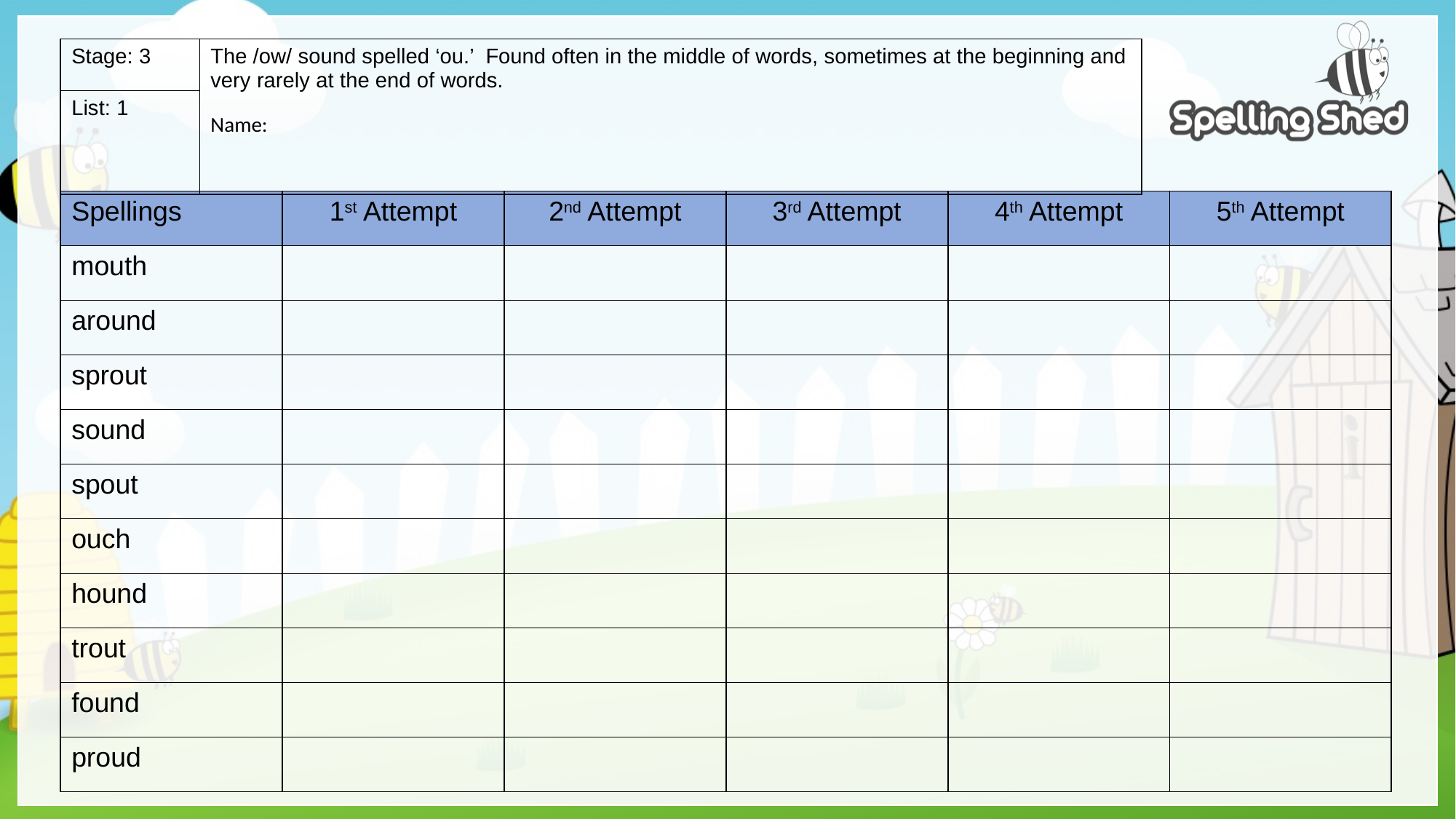

| Stage: 3 | The /ow/ sound spelled ‘ou.’ Found often in the middle of words, sometimes at the beginning and very rarely at the end of words. Name: |
| --- | --- |
| List: 1 |  |
| Spellings | 1st Attempt | 2nd Attempt | 3rd Attempt | 4th Attempt | 5th Attempt |
| --- | --- | --- | --- | --- | --- |
| mouth |  |  |  |  |  |
| around |  |  |  |  |  |
| sprout |  |  |  |  |  |
| sound |  |  |  |  |  |
| spout |  |  |  |  |  |
| ouch |  |  |  |  |  |
| hound |  |  |  |  |  |
| trout |  |  |  |  |  |
| found |  |  |  |  |  |
| proud |  |  |  |  |  |